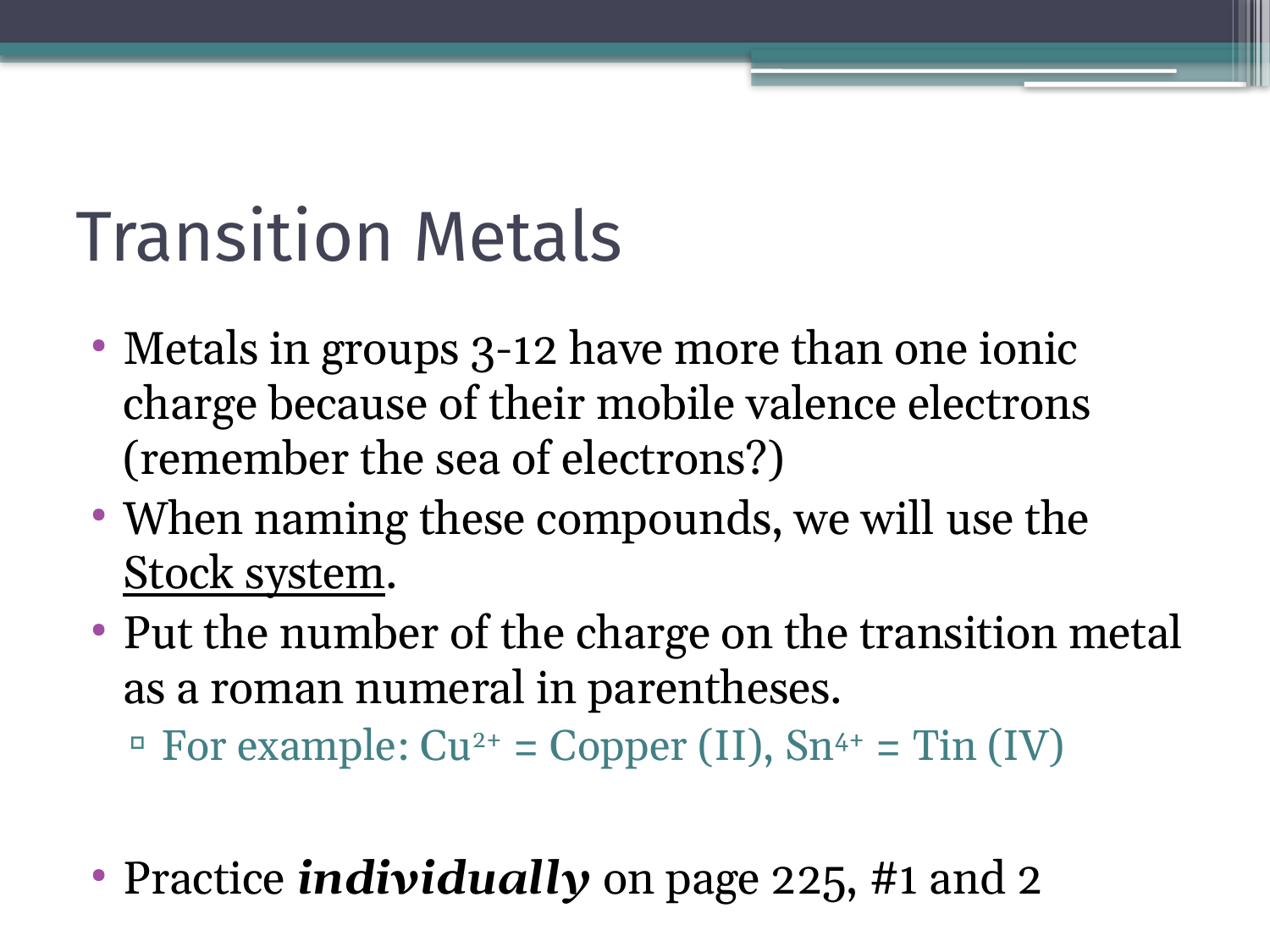

# Transition Metals
Metals in groups 3-12 have more than one ionic charge because of their mobile valence electrons (remember the sea of electrons?)
When naming these compounds, we will use the Stock system.
Put the number of the charge on the transition metal as a roman numeral in parentheses.
For example: Cu2+ = Copper (II), Sn4+ = Tin (IV)

Practice individually on page 225, #1 and 2